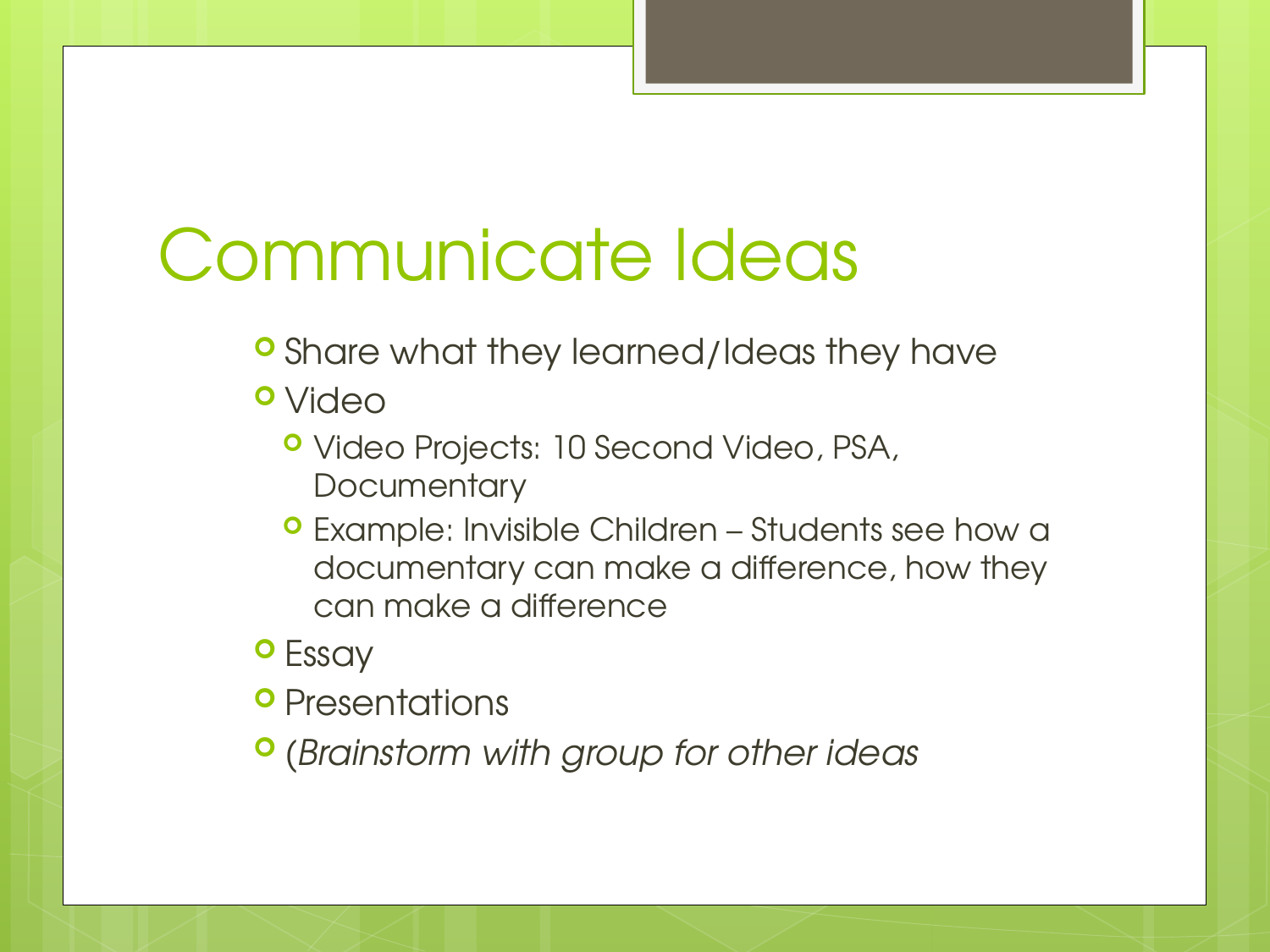

# Communicate Ideas
Share what they learned/Ideas they have
Video
Video Projects: 10 Second Video, PSA, Documentary
Example: Invisible Children – Students see how a documentary can make a difference, how they can make a difference
Essay
Presentations
(Brainstorm with group for other ideas